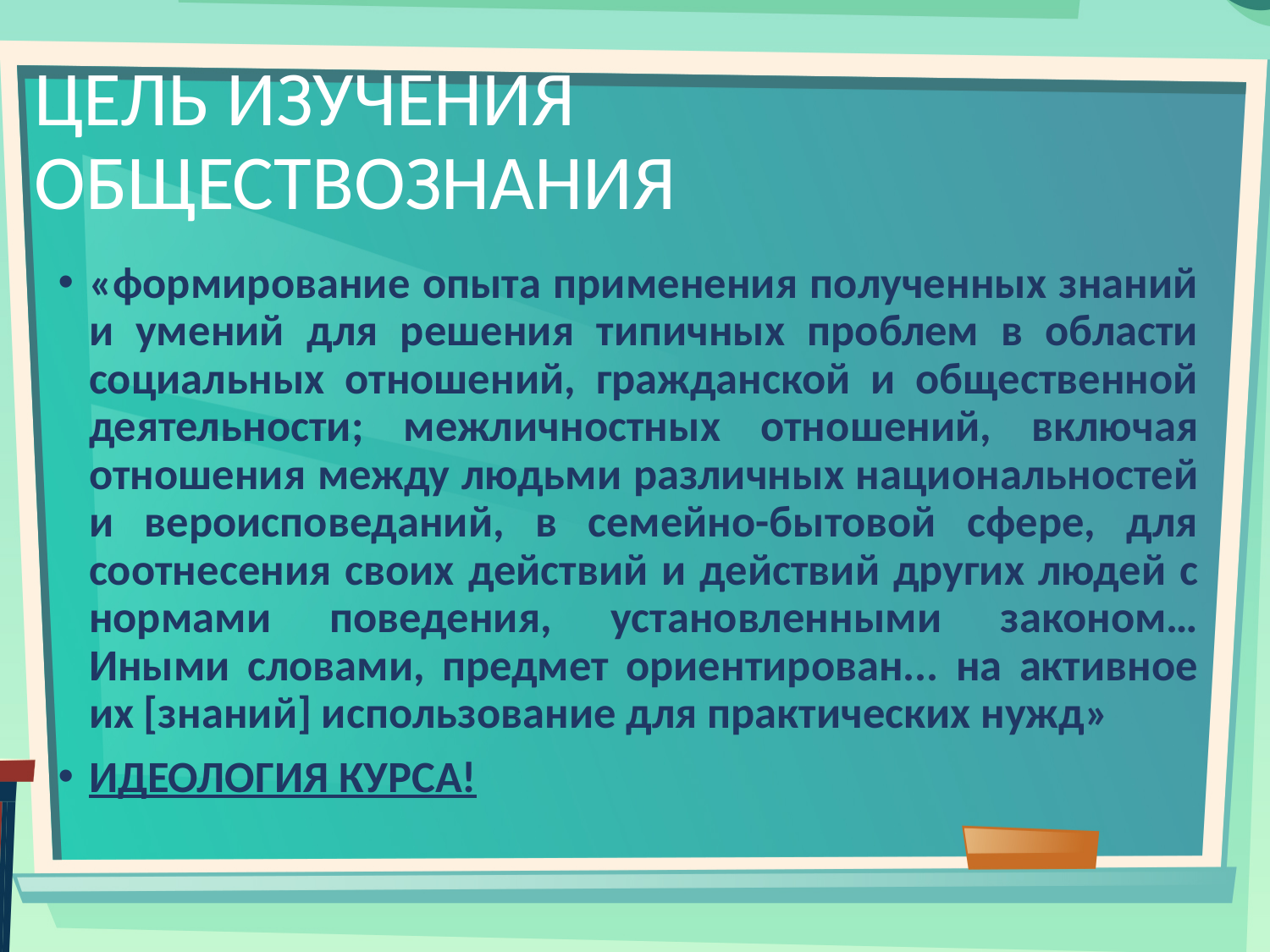

# ЦЕЛЬ ИЗУЧЕНИЯ ОБЩЕСТВОЗНАНИЯ
«формирование опыта применения полученных знаний и умений для решения типичных проблем в области социальных отношений, гражданской и общественной деятельности; межличностных отношений, включая отношения между людьми различных национальностей и вероисповеданий, в семейно-бытовой сфере, для соотнесения своих действий и действий других людей с нормами поведения, установленными законом… Иными словами, предмет ориентирован... на активное их [знаний] использование для практических нужд»
ИДЕОЛОГИЯ КУРСА!